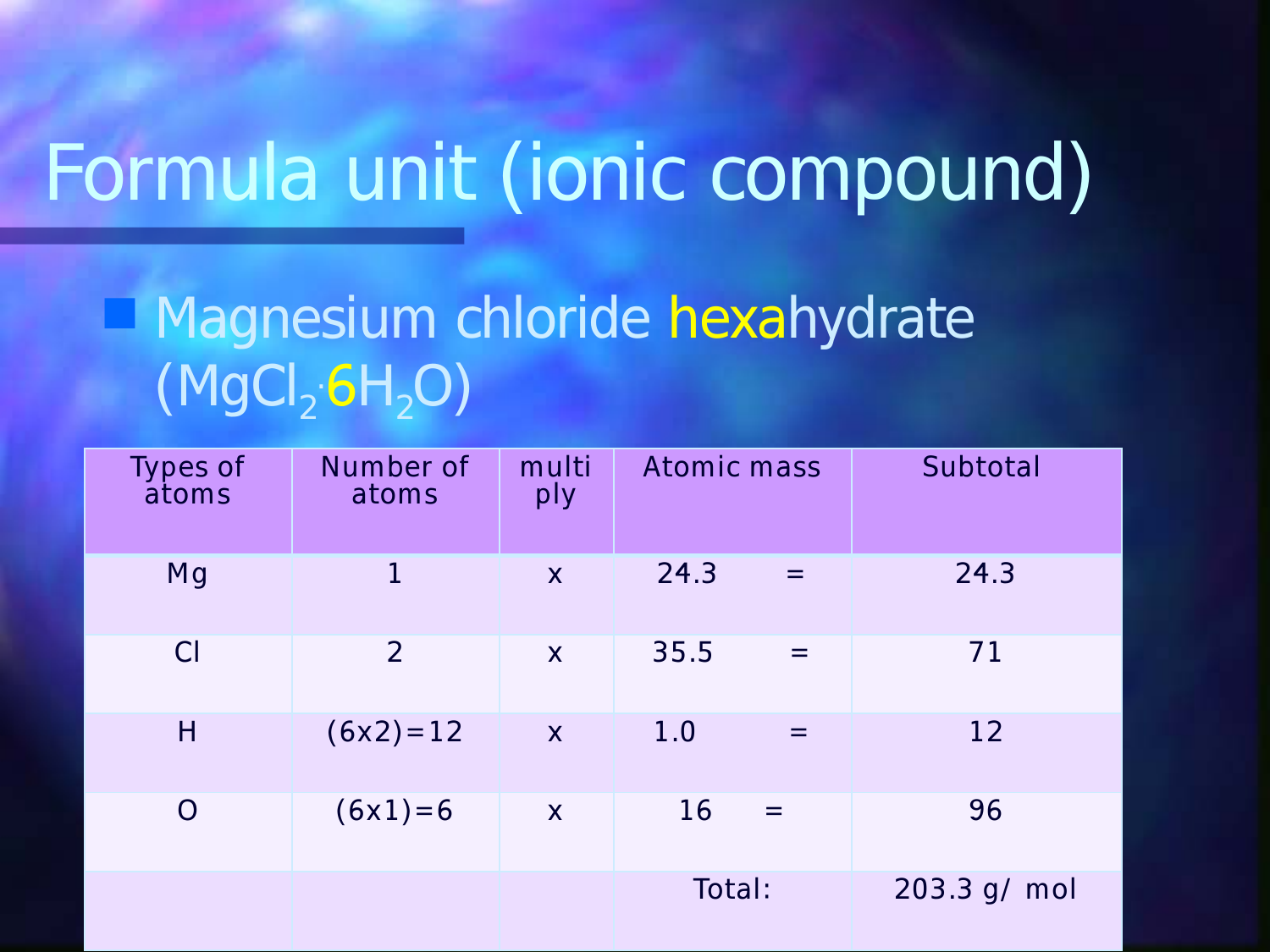

# Formula unit (ionic compound)
Magnesium chloride hexahydrate (MgCl2.6H2O)

| Types of atoms | Number of atoms | multiply | Atomic mass | Subtotal |
| --- | --- | --- | --- | --- |
| Mg | 1 | x | 24.3 = | 24.3 |
| Cl | 2 | x | 35.5 = | 71 |
| H | (6x2)=12 | x | 1.0 = | 12 |
| O | (6x1)=6 | x | 16 = | 96 |
|  |  |  | Total: | 203.3 g/ mol |